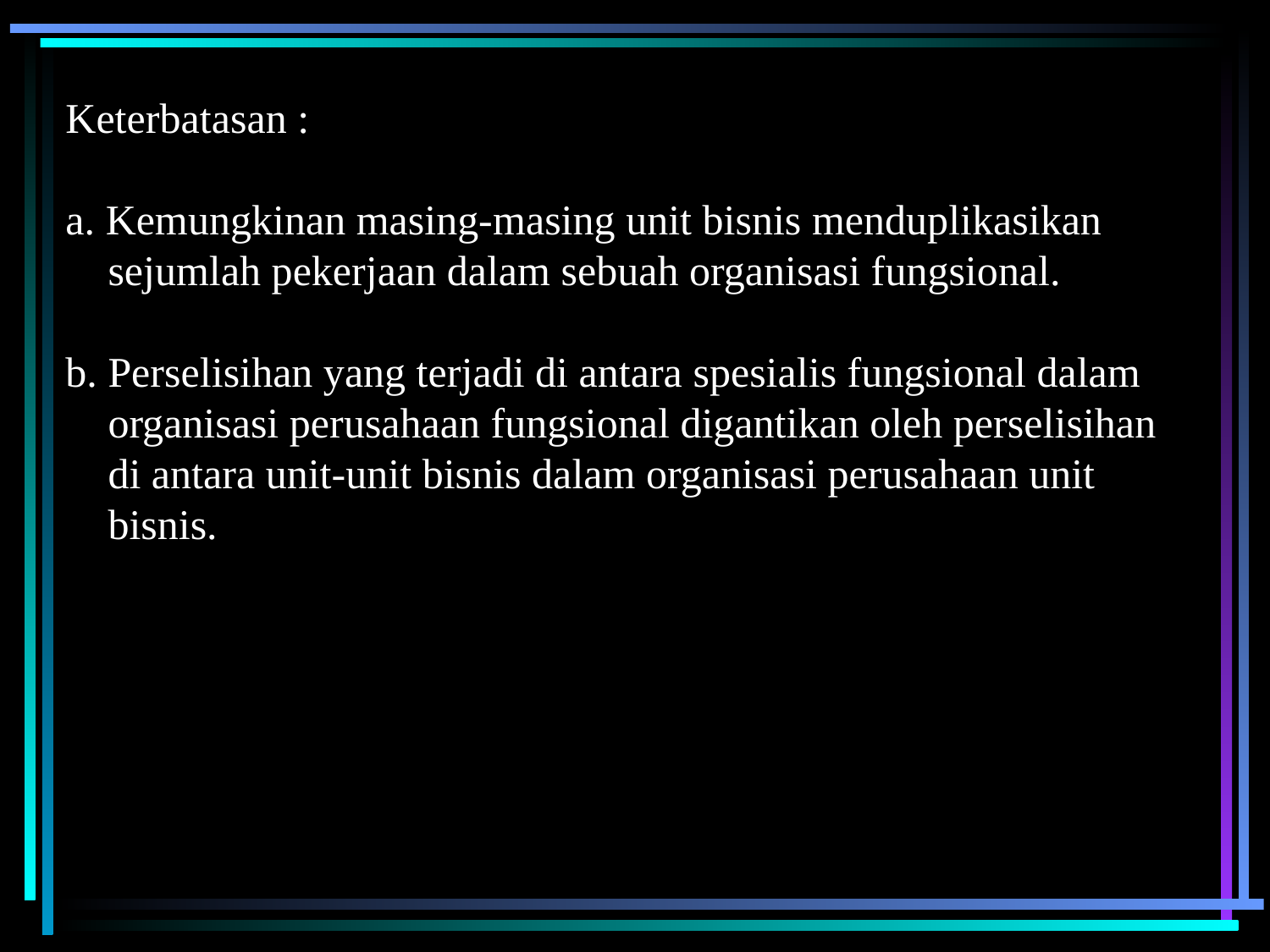

# Keterbatasan : a. Kemungkinan masing-masing unit bisnis menduplikasikan sejumlah pekerjaan dalam sebuah organisasi fungsional. b. Perselisihan yang terjadi di antara spesialis fungsional dalam organisasi perusahaan fungsional digantikan oleh perselisihan di antara unit-unit bisnis dalam organisasi perusahaan unit bisnis.